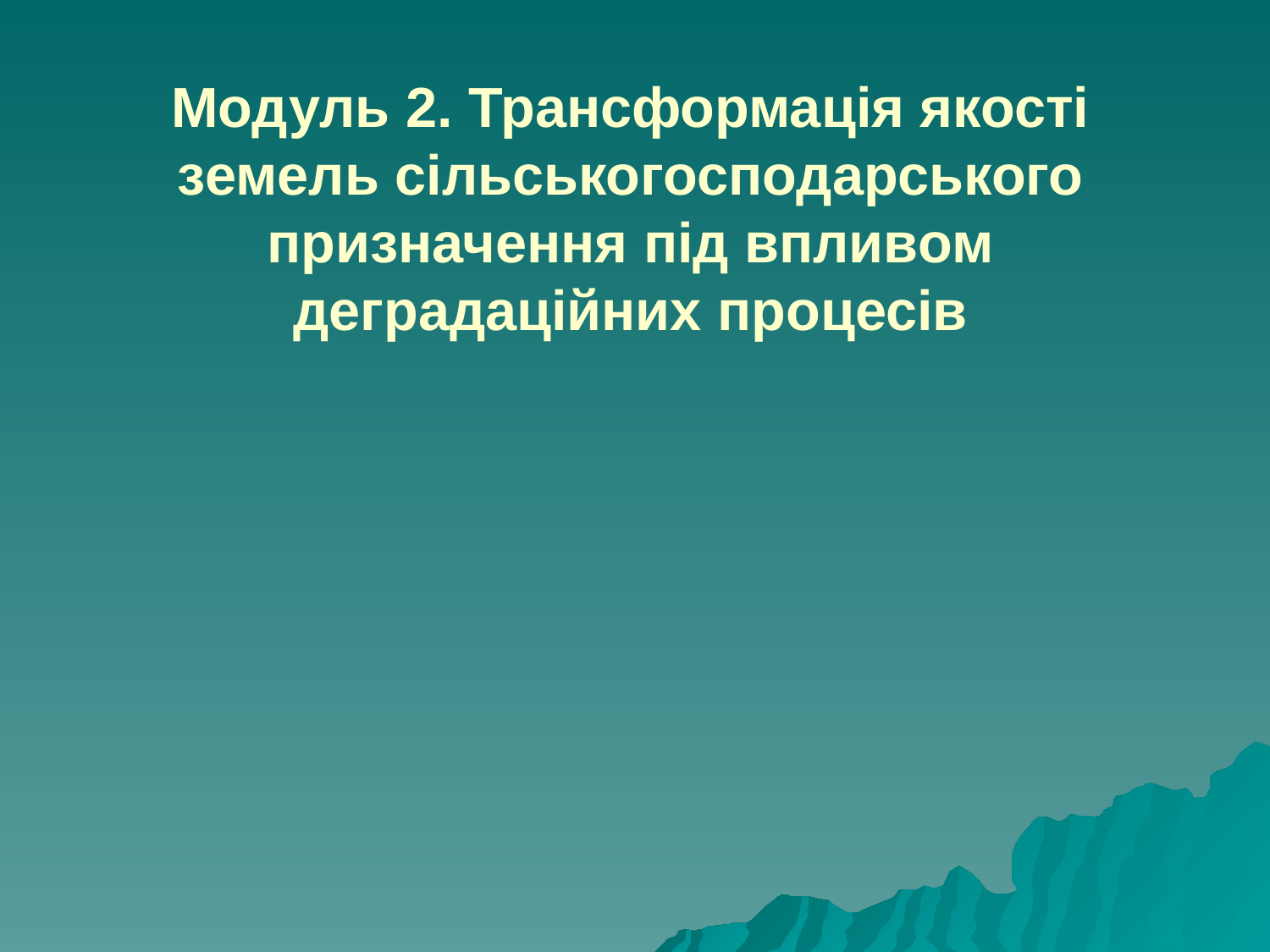

# Модуль 2. Трансформація якості земель сільськогосподарського призначення під впливом деградаційних процесів